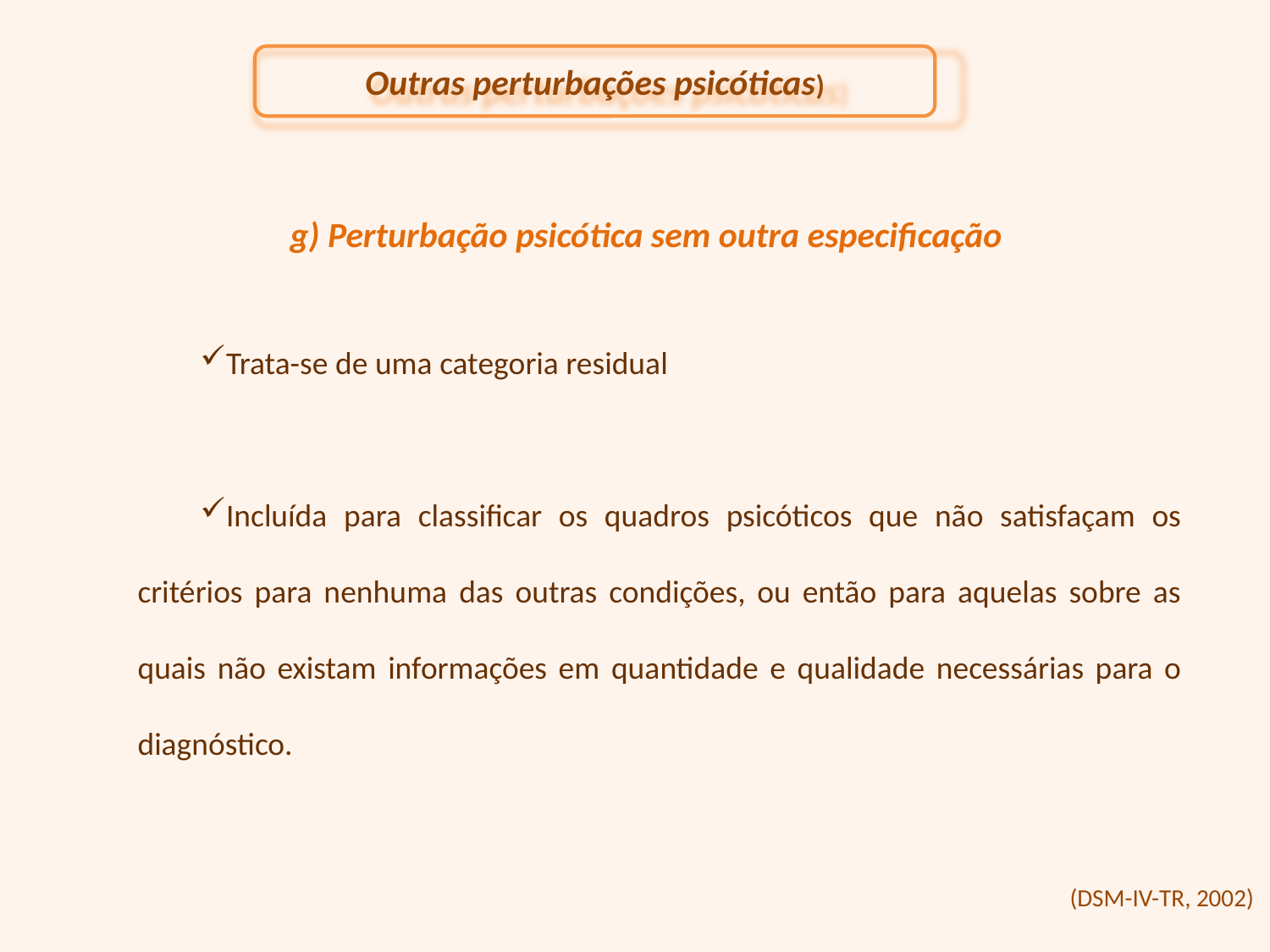

Outras perturbações psicóticas)

g) Perturbação psicótica sem outra especificação
Trata-se de uma categoria residual

Incluída para classificar os quadros psicóticos que não satisfaçam os critérios para nenhuma das outras condições, ou então para aquelas sobre as quais não existam informações em quantidade e qualidade necessárias para o diagnóstico.
(DSM-IV-TR, 2002)